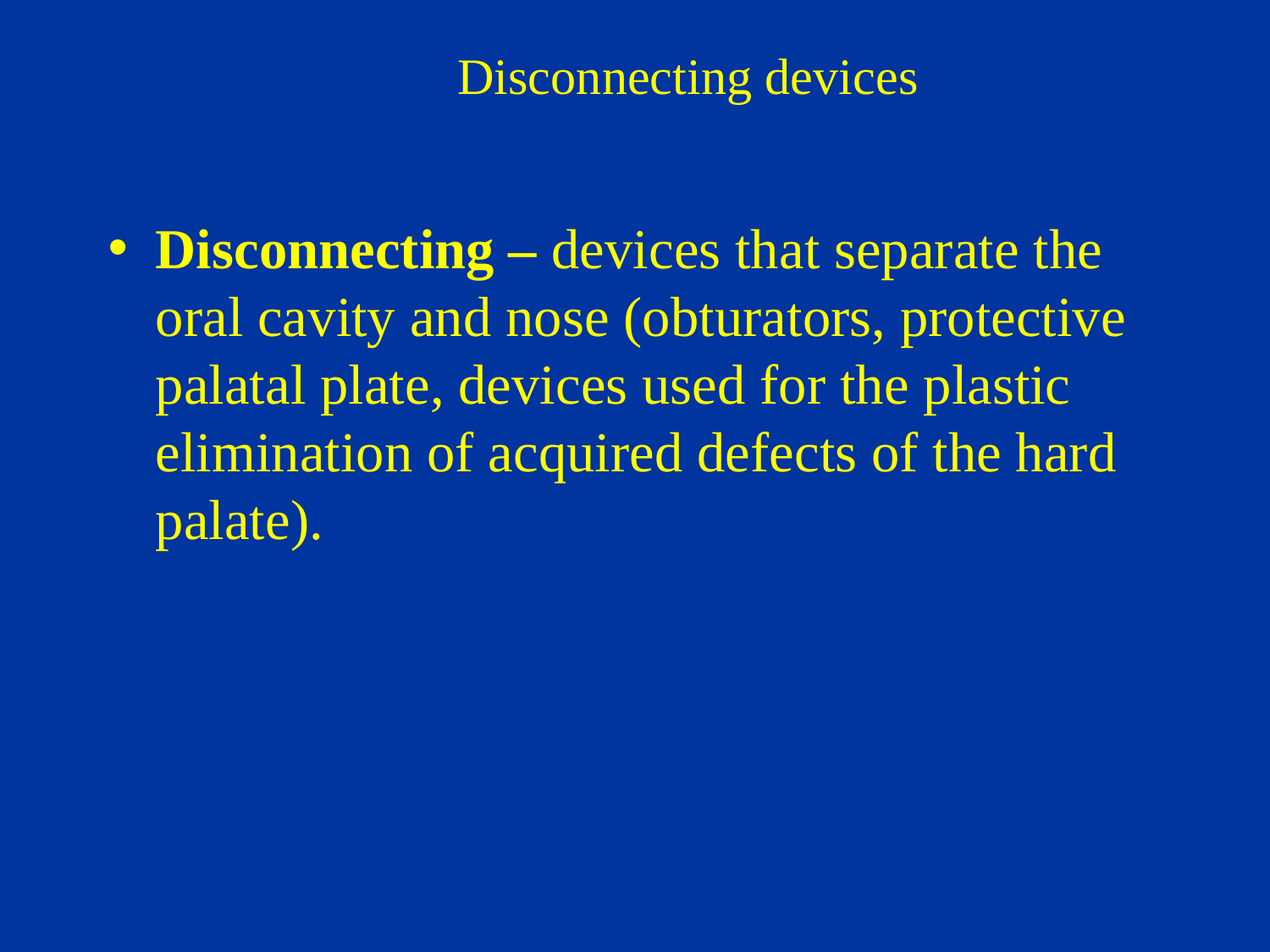

# Disconnecting devices
Disconnecting – devices that separate the oral cavity and nose (obturators, protective palatal plate, devices used for the plastic elimination of acquired defects of the hard palate).